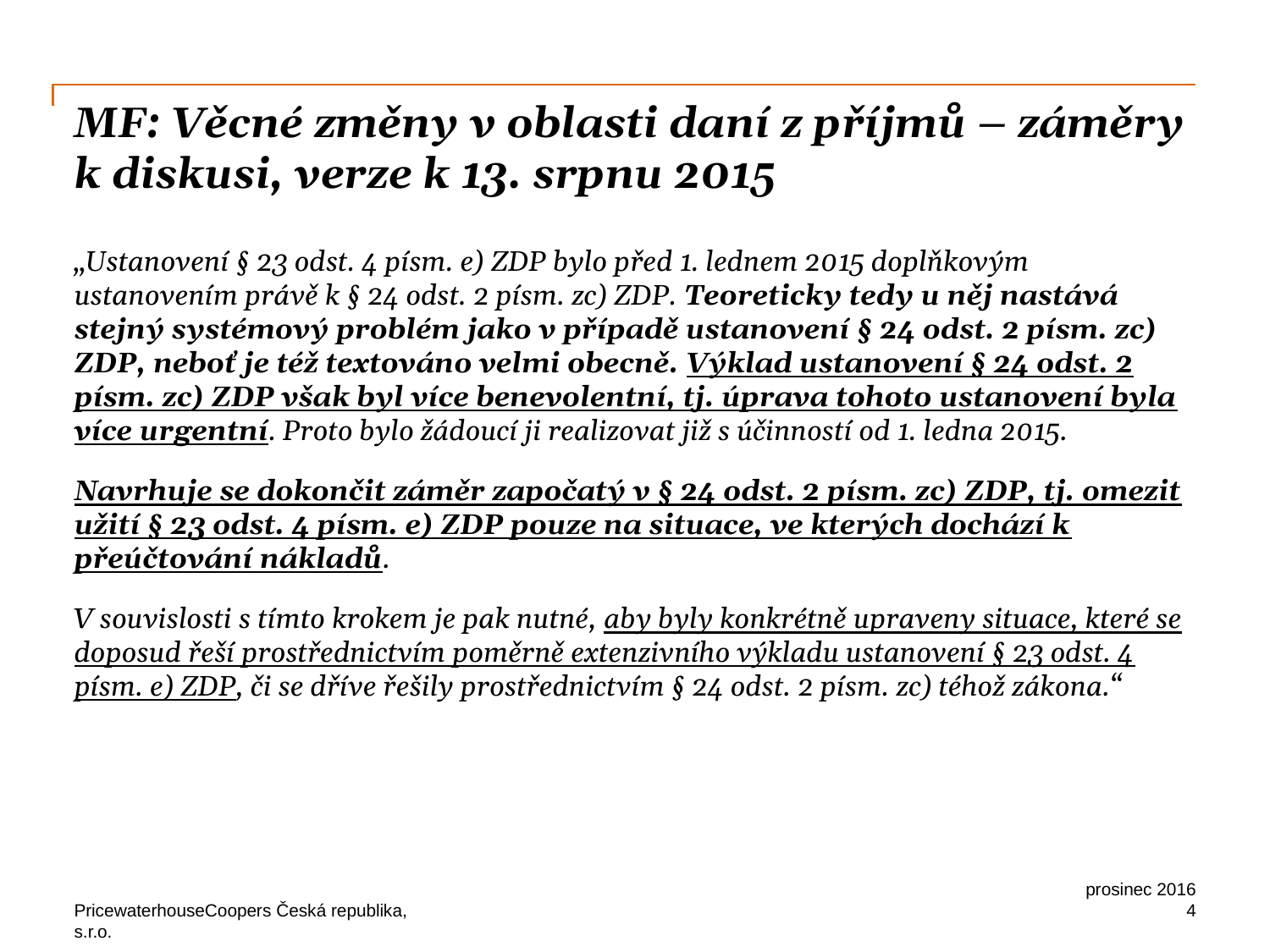

# MF: Věcné změny v oblasti daní z příjmů – záměry k diskusi, verze k 13. srpnu 2015
„Ustanovení § 23 odst. 4 písm. e) ZDP bylo před 1. lednem 2015 doplňkovým ustanovením právě k § 24 odst. 2 písm. zc) ZDP. Teoreticky tedy u něj nastává stejný systémový problém jako v případě ustanovení § 24 odst. 2 písm. zc) ZDP, neboť je též textováno velmi obecně. Výklad ustanovení § 24 odst. 2 písm. zc) ZDP však byl více benevolentní, tj. úprava tohoto ustanovení byla více urgentní. Proto bylo žádoucí ji realizovat již s účinností od 1. ledna 2015.
Navrhuje se dokončit záměr započatý v § 24 odst. 2 písm. zc) ZDP, tj. omezit užití § 23 odst. 4 písm. e) ZDP pouze na situace, ve kterých dochází k přeúčtování nákladů.
V souvislosti s tímto krokem je pak nutné, aby byly konkrétně upraveny situace, které se doposud řeší prostřednictvím poměrně extenzivního výkladu ustanovení § 23 odst. 4 písm. e) ZDP, či se dříve řešily prostřednictvím § 24 odst. 2 písm. zc) téhož zákona.“

prosinec 2016
4